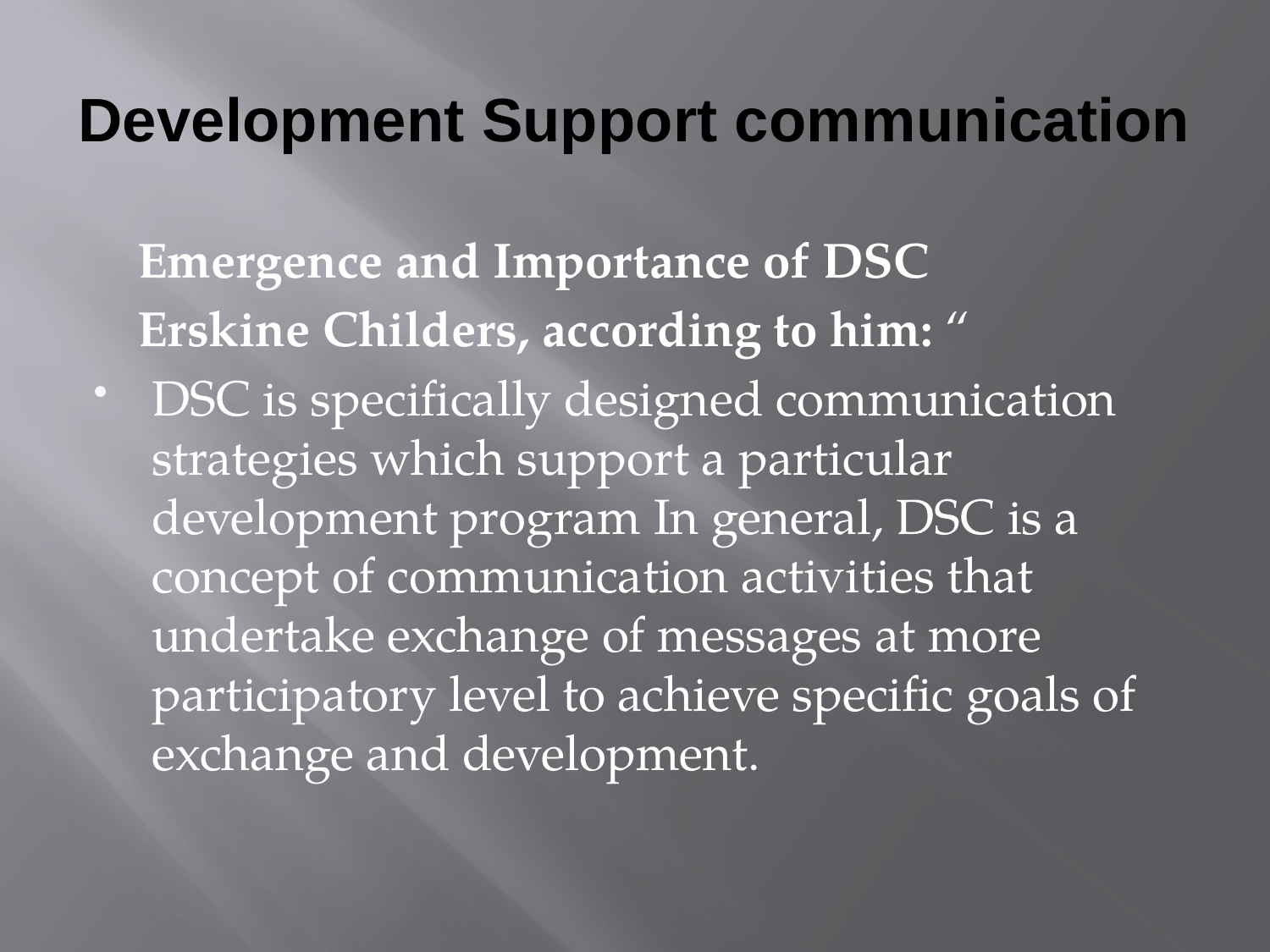

# Development Support communication
     Emergence and Importance of DSC
     Erskine Childers, according to him: “
DSC is specifically designed communication strategies which support a particular development program In general, DSC is a concept of communication activities that undertake exchange of messages at more participatory level to achieve specific goals of exchange and development.